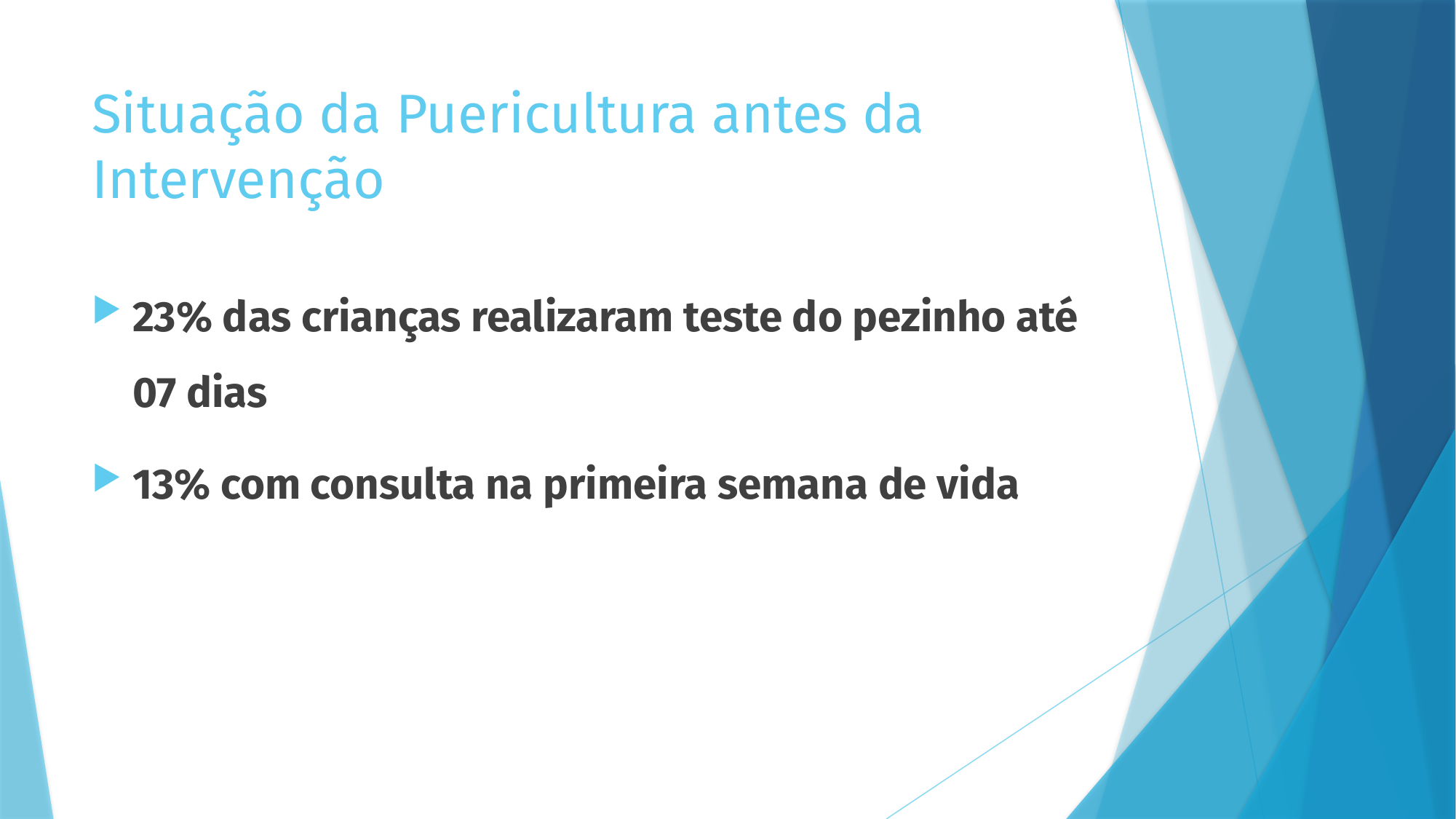

# Situação da Puericultura antes da Intervenção
23% das crianças realizaram teste do pezinho até 07 dias
13% com consulta na primeira semana de vida